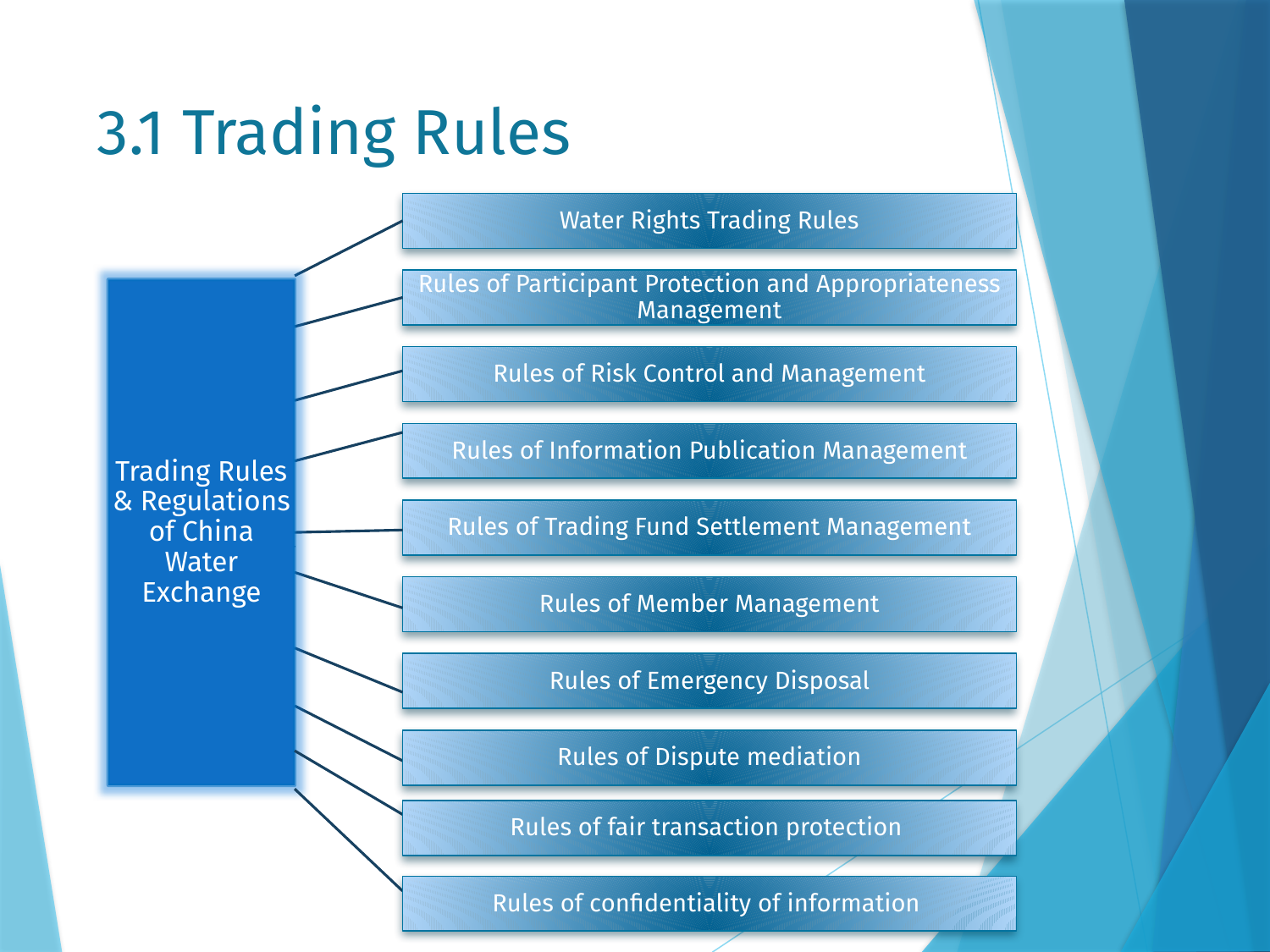

# 3.1 Trading Rules

Water Rights Trading Rules

Rules of Participant Protection and Appropriateness Management

Trading Rules & Regulations of China Water Exchange

Rules of Risk Control and Management

Rules of Information Publication Management

Rules of Trading Fund Settlement Management

Rules of Member Management

Rules of Emergency Disposal

Rules of Dispute mediation

Rules of fair transaction protection

Rules of confidentiality of information